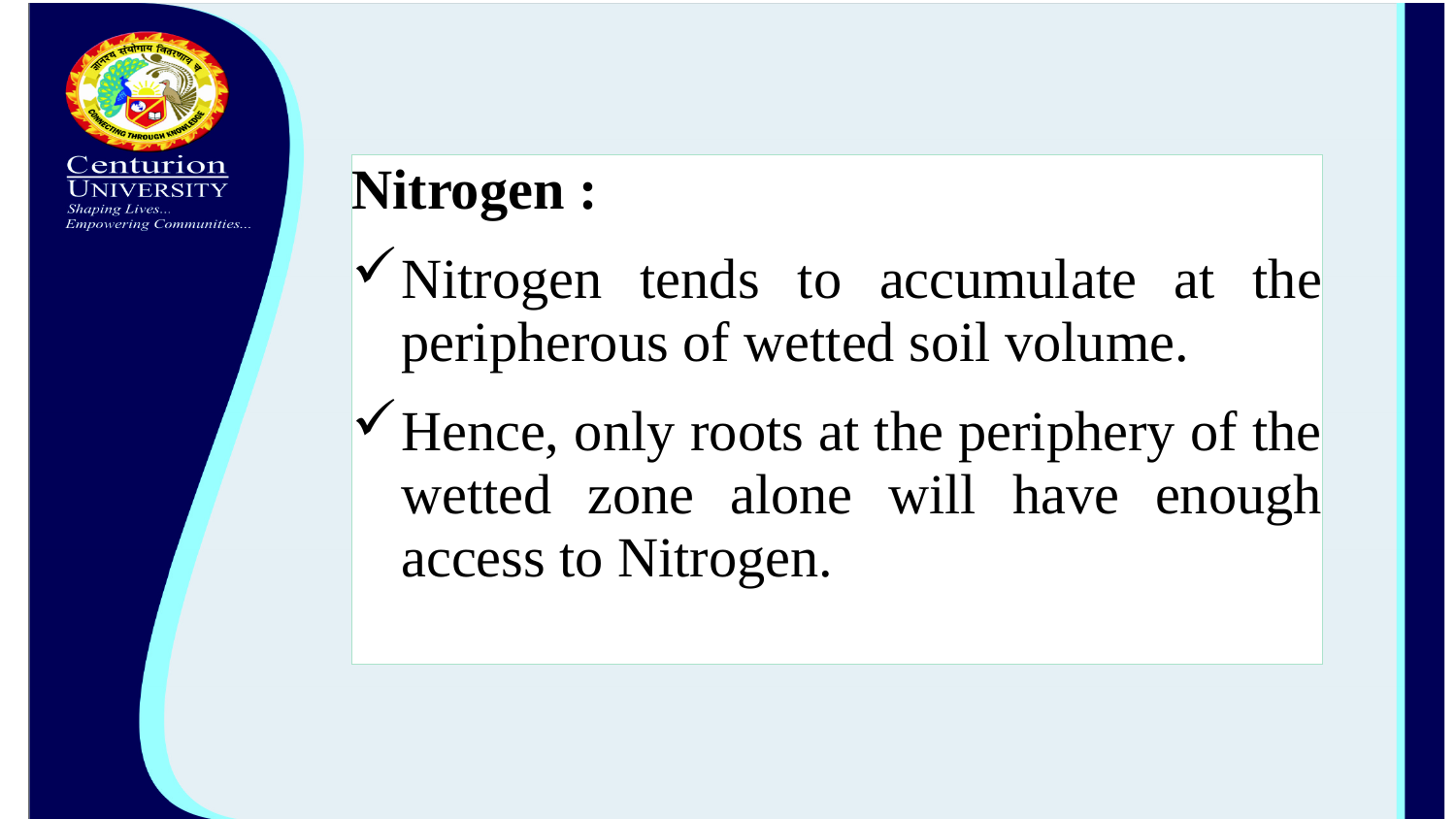

Nitrogen :
Nitrogen tends to accumulate at the peripherous of wetted soil volume.
Hence, only roots at the periphery of the wetted zone alone will have enough access to Nitrogen.